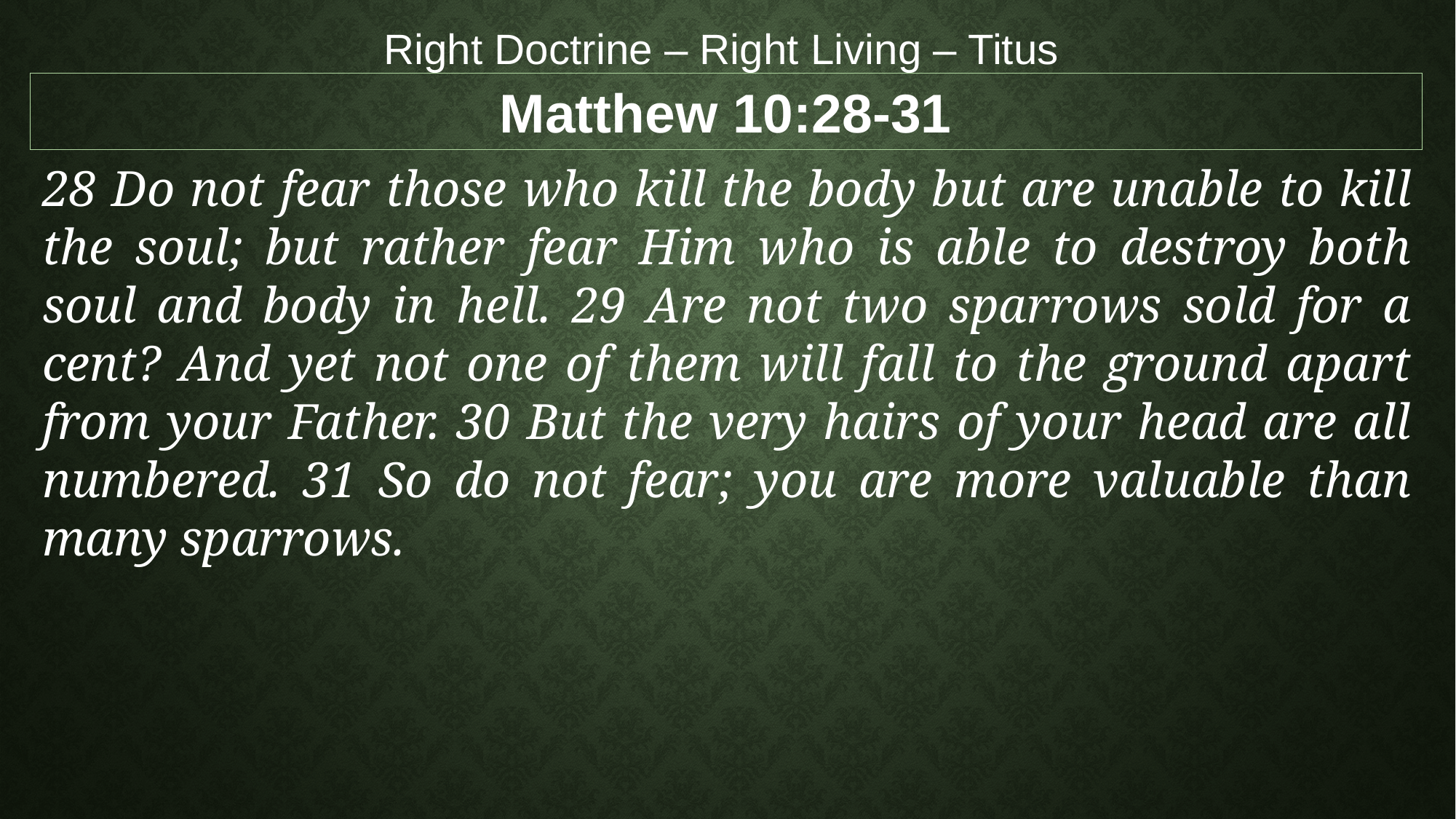

Right Doctrine – Right Living – Titus
Matthew 10:28-31
28 Do not fear those who kill the body but are unable to kill the soul; but rather fear Him who is able to destroy both soul and body in hell. 29 Are not two sparrows sold for a cent? And yet not one of them will fall to the ground apart from your Father. 30 But the very hairs of your head are all numbered. 31 So do not fear; you are more valuable than many sparrows.